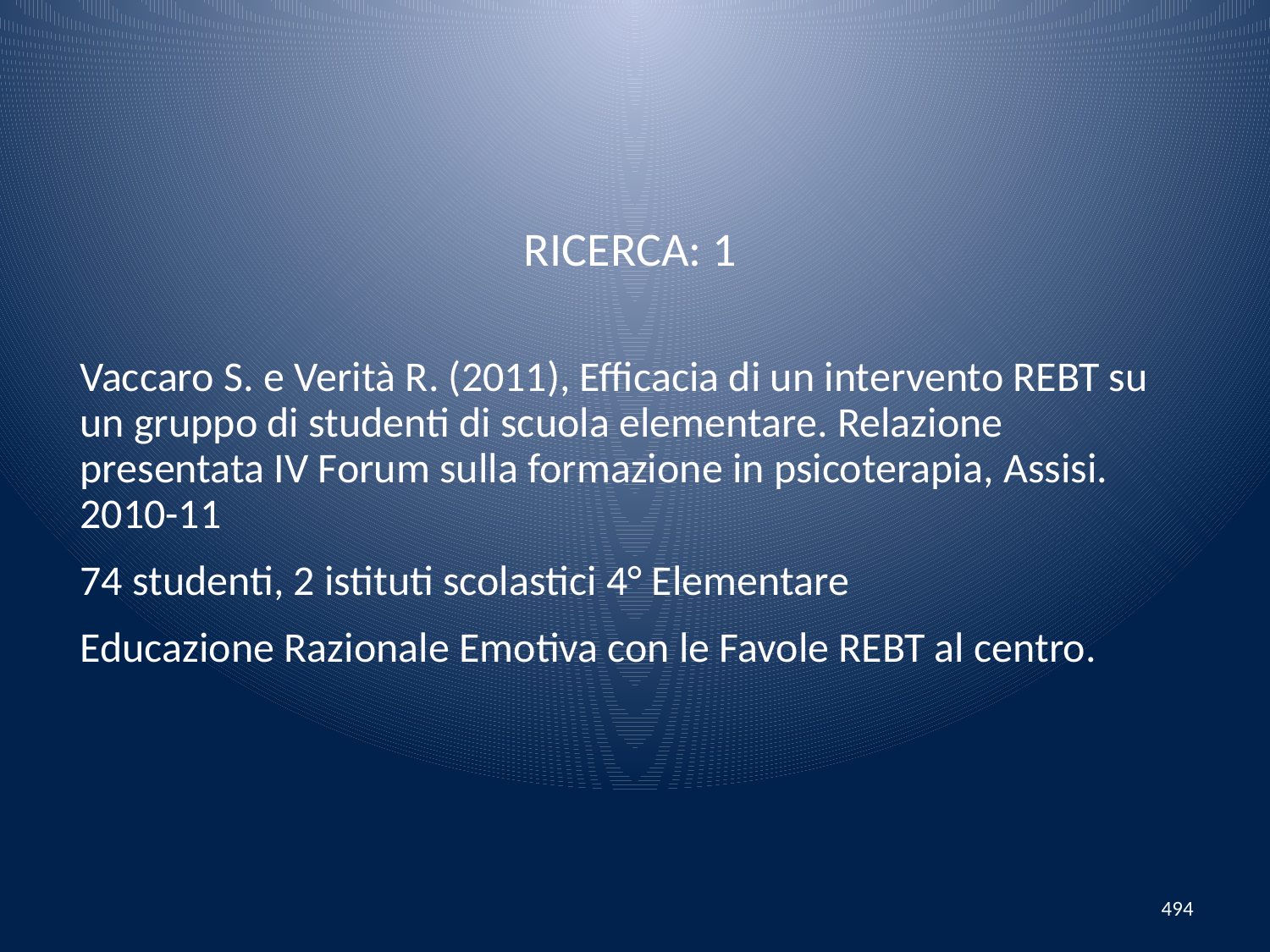

Ricerca: 1
Vaccaro S. e Verità R. (2011), Efficacia di un intervento REBT su un gruppo di studenti di scuola elementare. Relazione presentata IV Forum sulla formazione in psicoterapia, Assisi. 2010-11
74 studenti, 2 istituti scolastici 4° Elementare
Educazione Razionale Emotiva con le Favole REBT al centro.

494